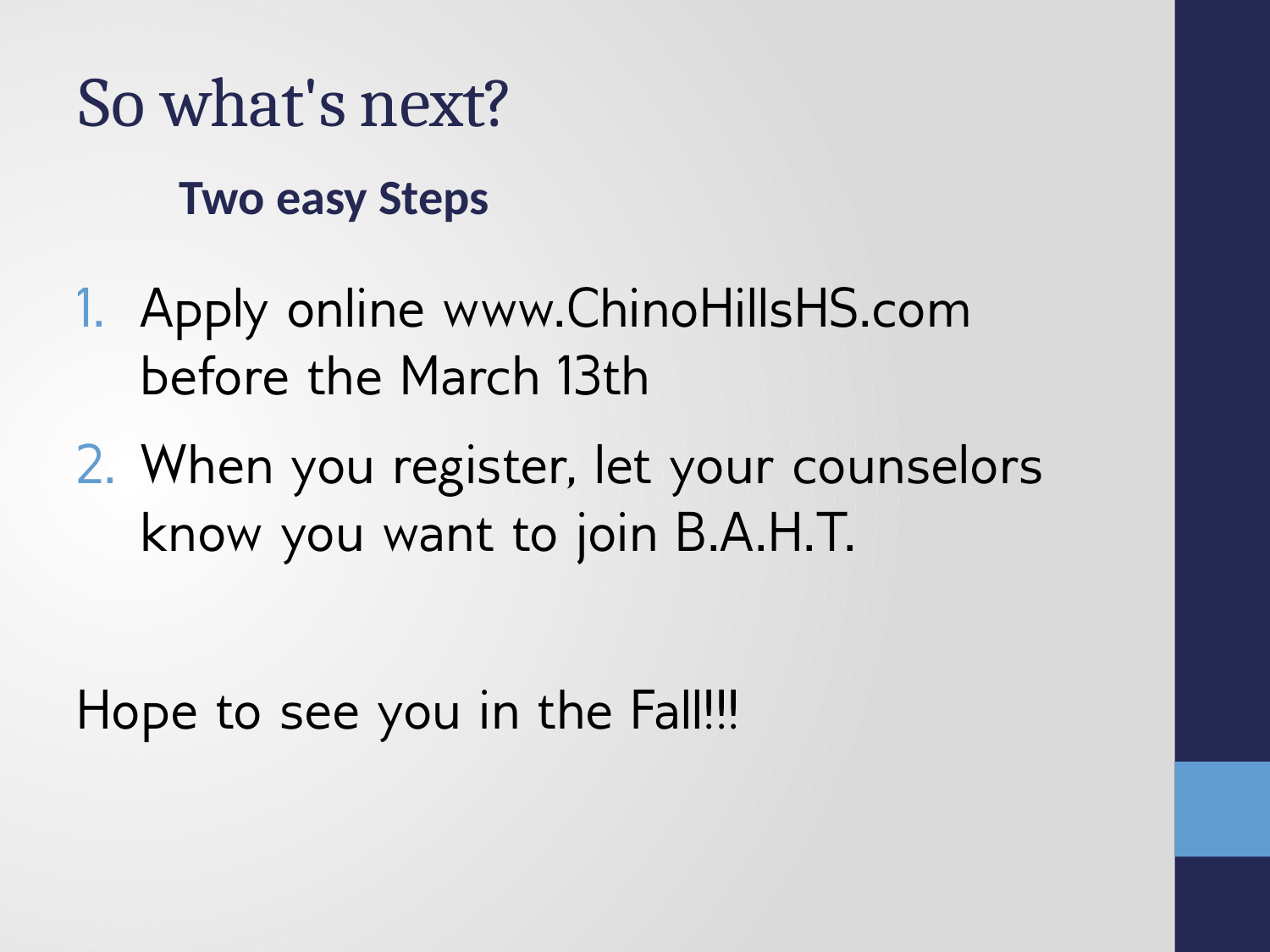

# So what's next?
Two easy Steps
Apply online www.ChinoHillsHS.com before the March 13th
When you register, let your counselors know you want to join B.A.H.T.

Hope to see you in the Fall!!!